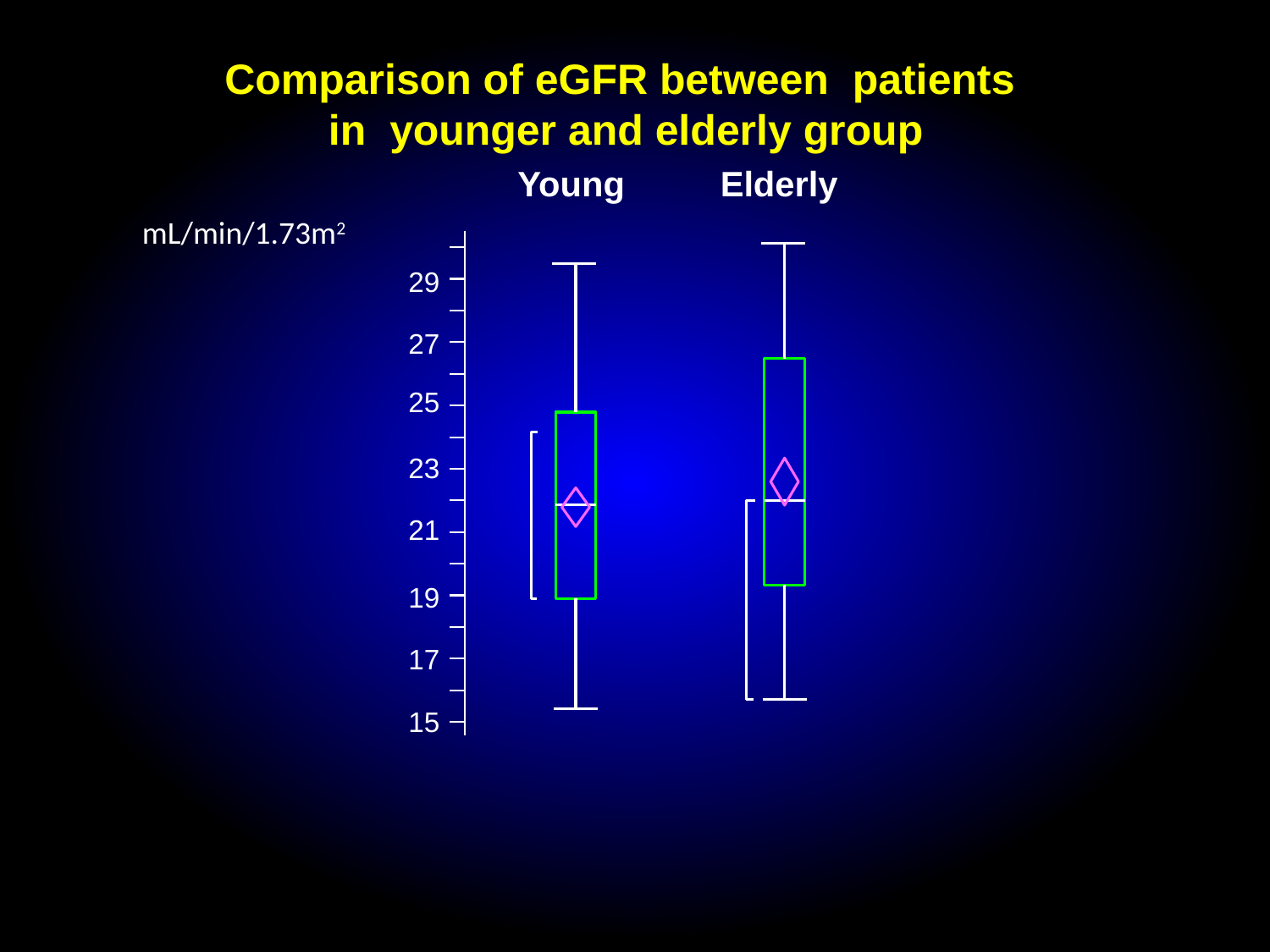

Comparison of eGFR between  patients
in  younger and elderly group
Young
Elderly
mL/min/1.73m2

29

27
25

23

21
19
17
15